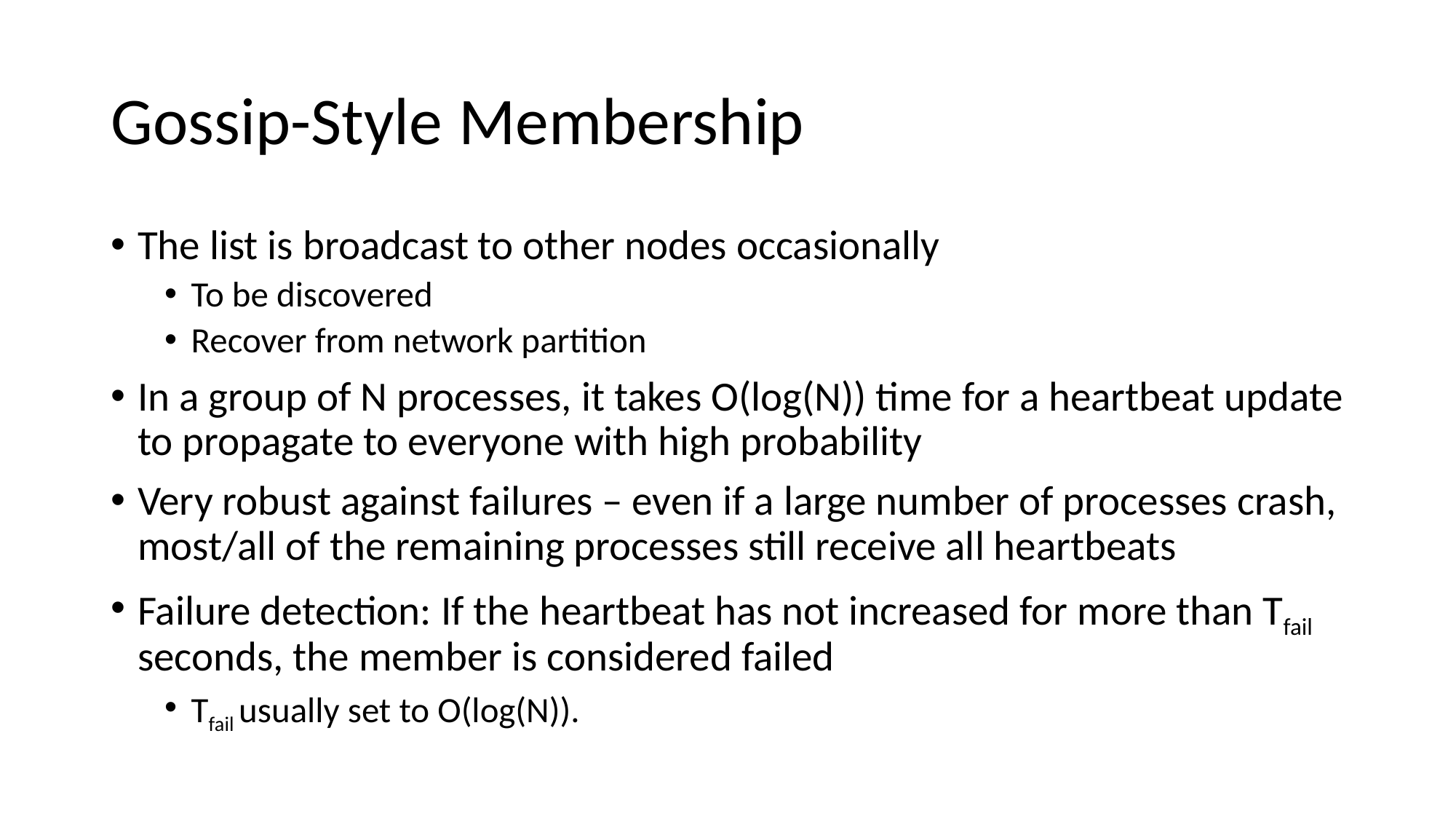

# Gossip-Style Membership
The list is broadcast to other nodes occasionally
To be discovered
Recover from network partition
In a group of N processes, it takes O(log(N)) time for a heartbeat update to propagate to everyone with high probability
Very robust against failures – even if a large number of processes crash, most/all of the remaining processes still receive all heartbeats
Failure detection: If the heartbeat has not increased for more than Tfail seconds, the member is considered failed
Tfail usually set to O(log(N)).